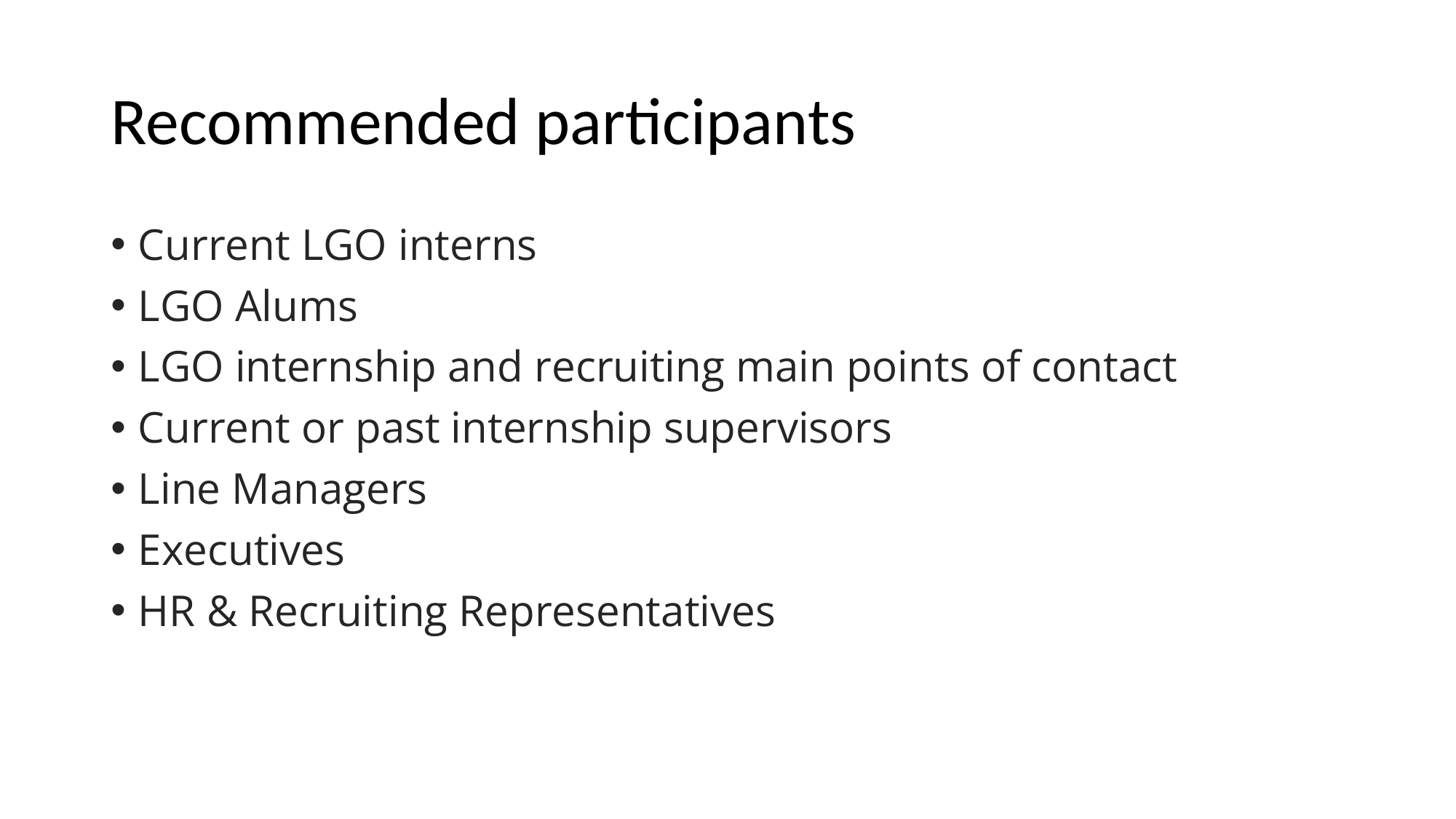

# Recommended participants
Current LGO interns
LGO Alums
LGO internship and recruiting main points of contact
Current or past internship supervisors
Line Managers
Executives
HR & Recruiting Representatives